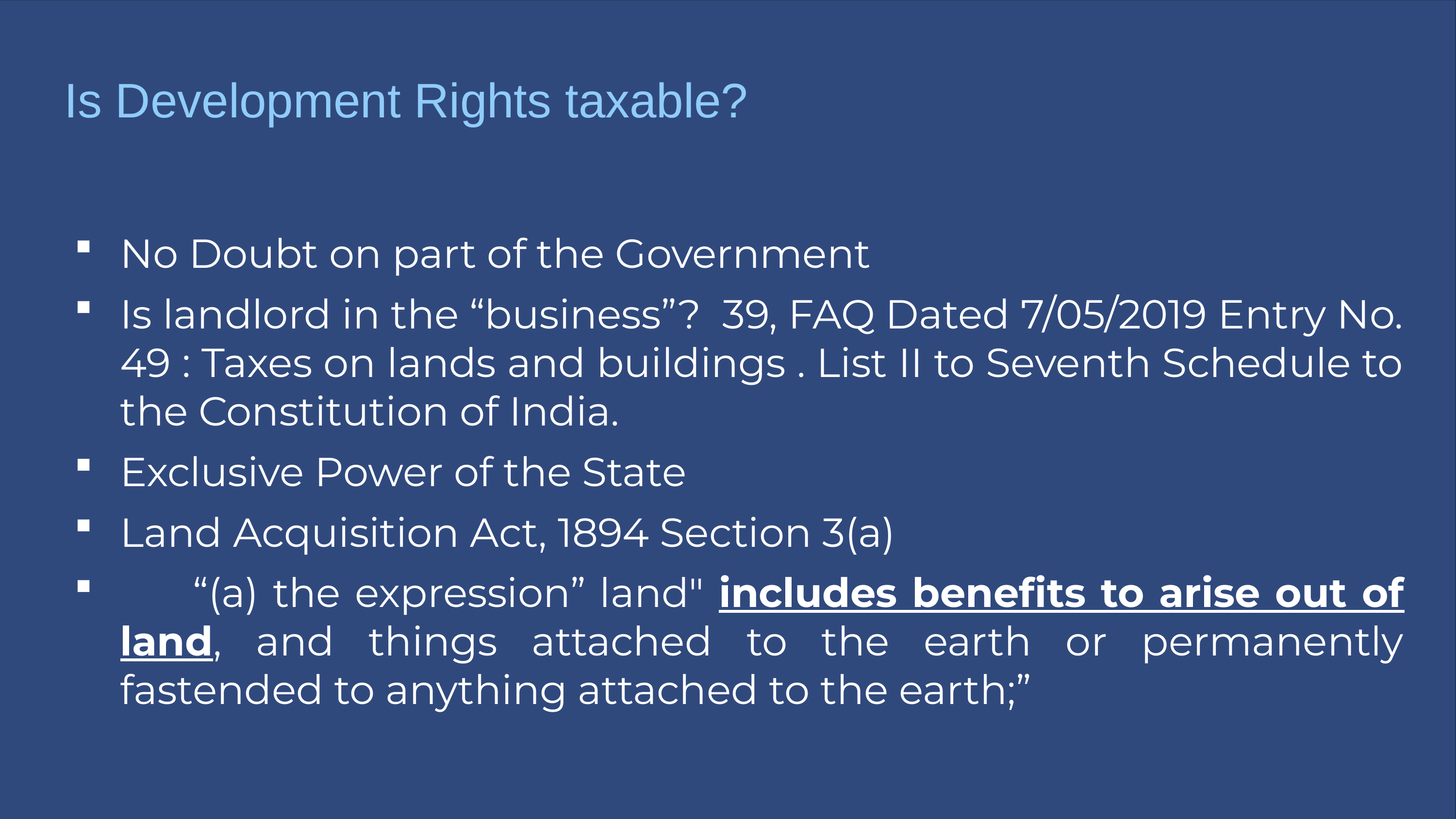

Is Development Rights taxable?

No Doubt on part of the Government
Is landlord in the “business”?  39, FAQ Dated 7/05/2019 Entry No. 49 : Taxes on lands and buildings . List II to Seventh Schedule to the Constitution of India.
Exclusive Power of the State
Land Acquisition Act, 1894 Section 3(a)
	“(a) the expression” land" includes benefits to arise out of land, and things attached to the earth or permanently fastended to anything attached to the earth;”